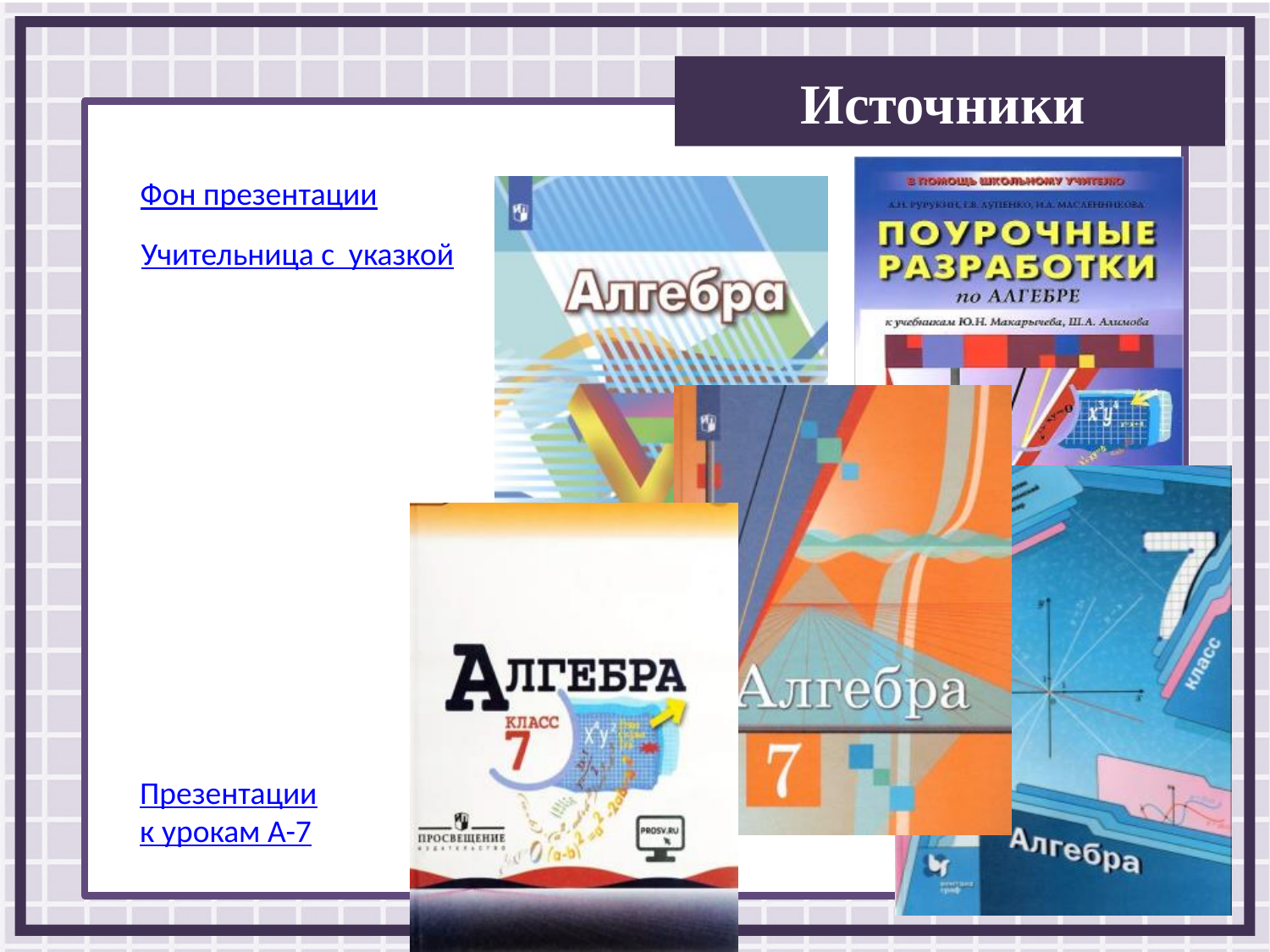

Фон презентации
Учительница с  указкой
Презентации
к урокам А-7